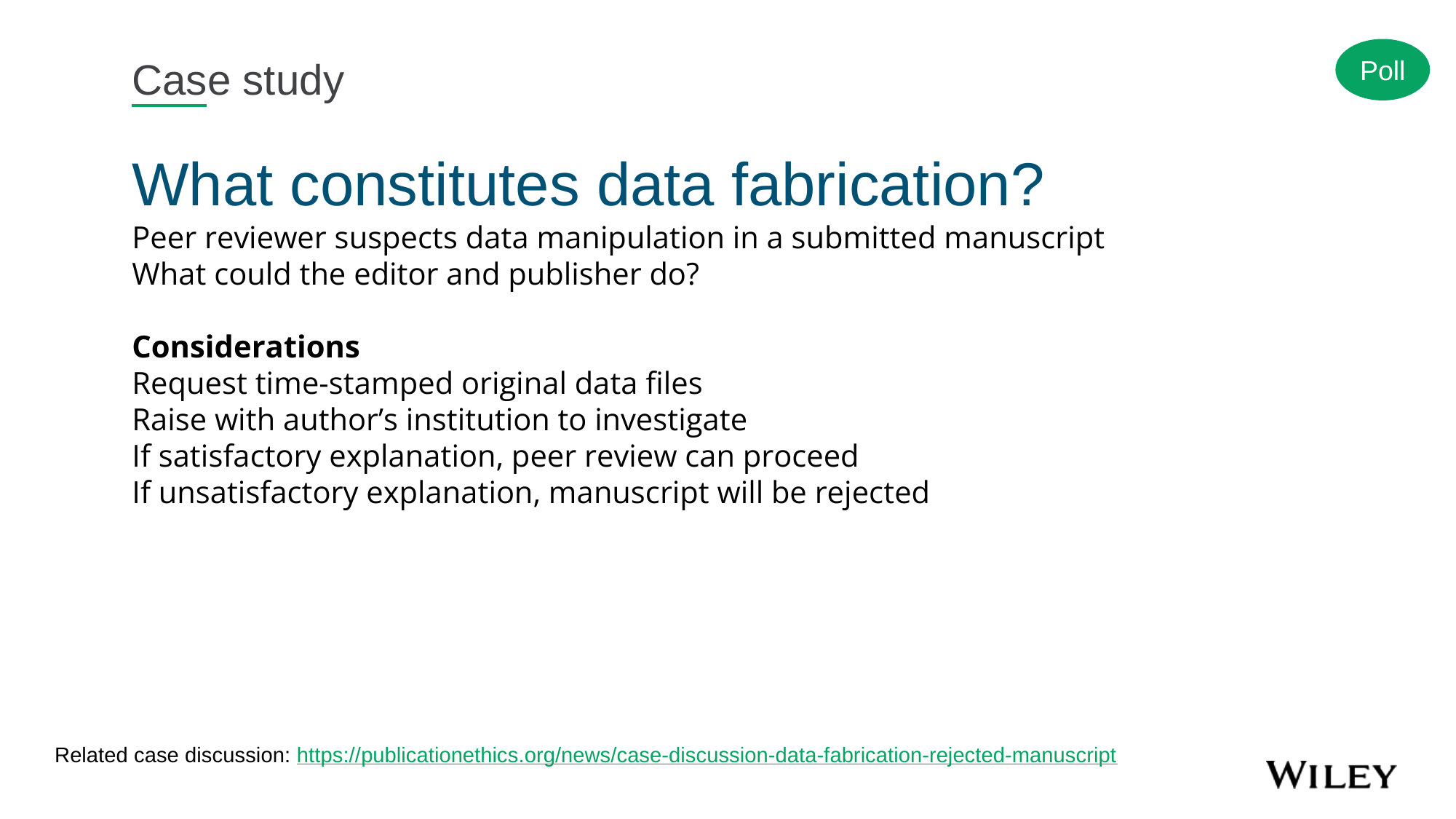

Poll
Case study
What constitutes data fabrication?
Peer reviewer suspects data manipulation in a submitted manuscript
What could the editor and publisher do?

Considerations
Request time-stamped original data files
Raise with author’s institution to investigate
If satisfactory explanation, peer review can proceed
If unsatisfactory explanation, manuscript will be rejected

Related case discussion: https://publicationethics.org/news/case-discussion-data-fabrication-rejected-manuscript